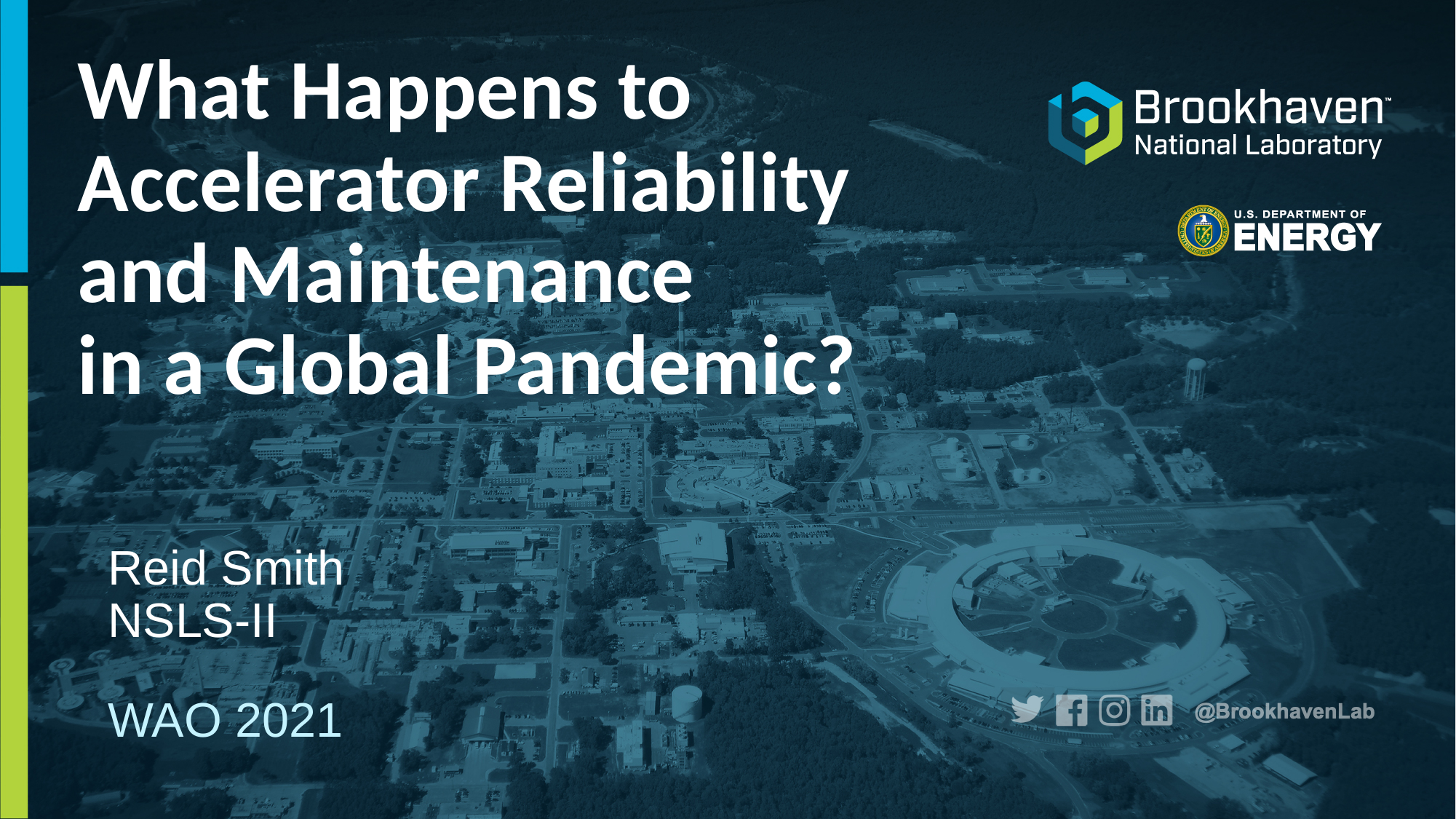

# What Happens to Accelerator Reliability and Maintenance in a Global Pandemic?
Reid Smith
NSLS-II
WAO 2021